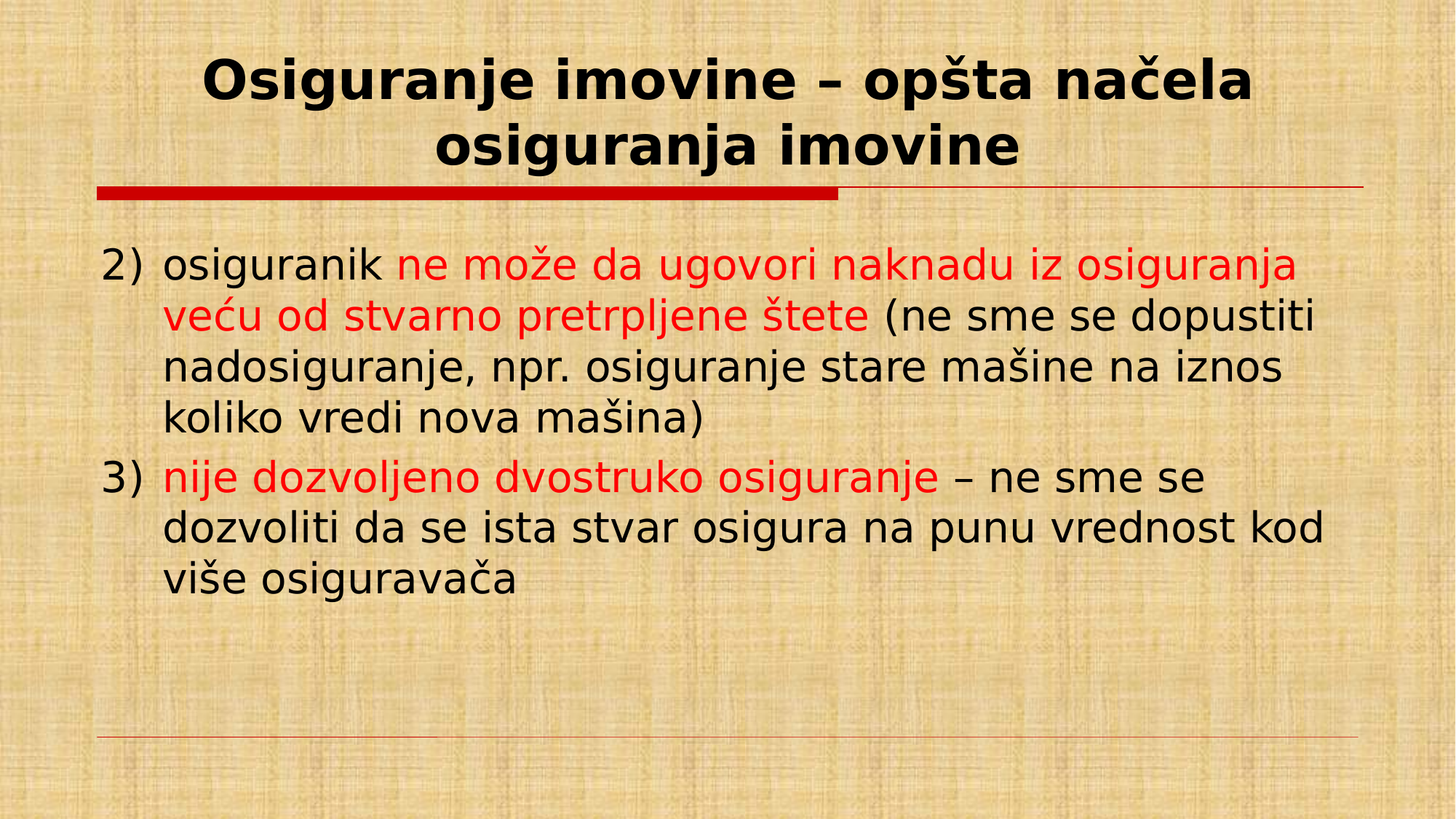

# Osiguranje imovine – opšta načela osiguranja imovine
osiguranik ne može da ugovori naknadu iz osiguranja veću od stvarno pretrpljene štete (ne sme se dopustiti nadosiguranje, npr. osiguranje stare mašine na iznos koliko vredi nova mašina)
nije dozvoljeno dvostruko osiguranje – ne sme se dozvoliti da se ista stvar osigura na punu vrednost kod više osiguravača